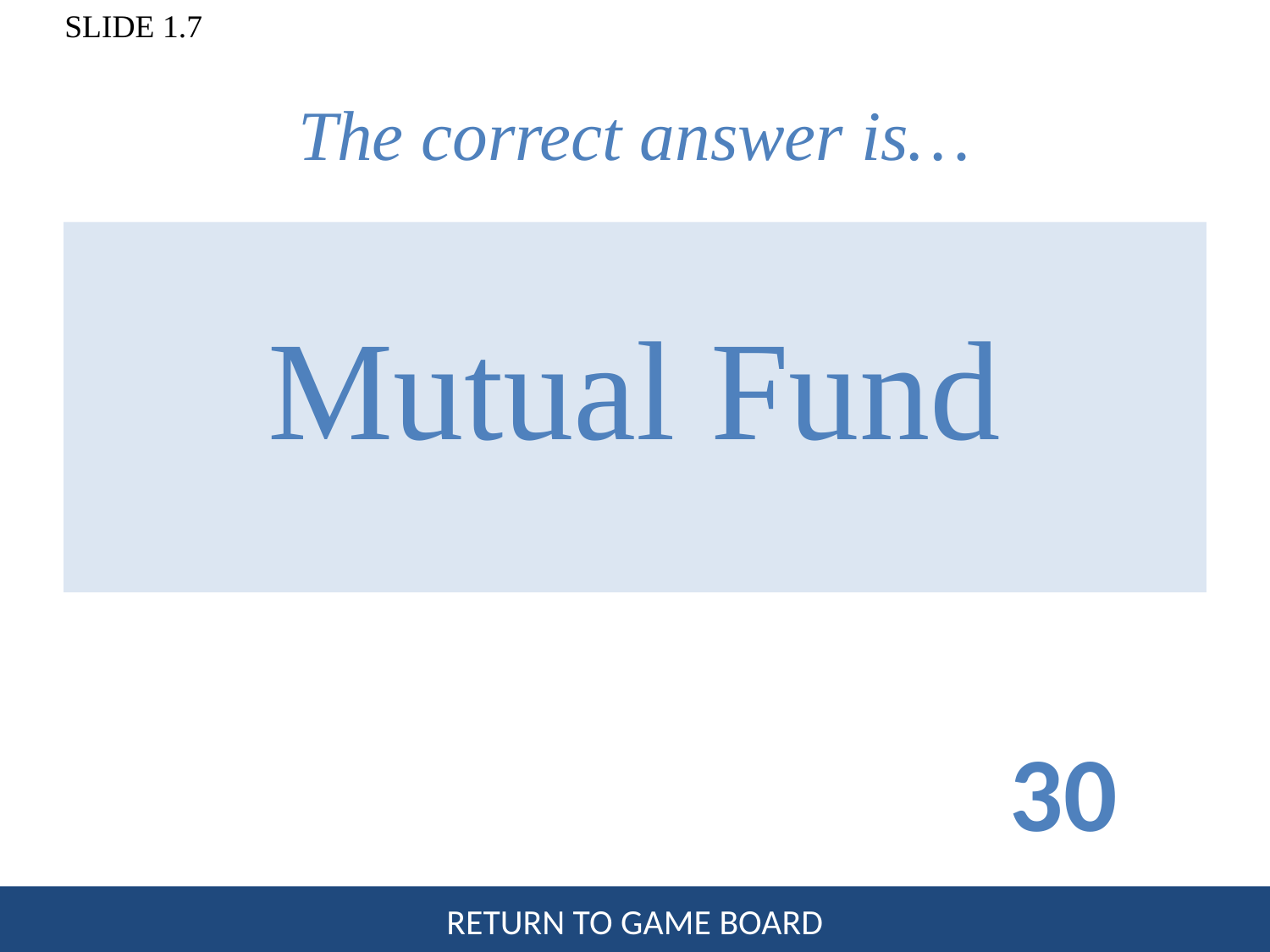

# The correct answer is…

Mutual Fund
30
RETURN TO GAME BOARD